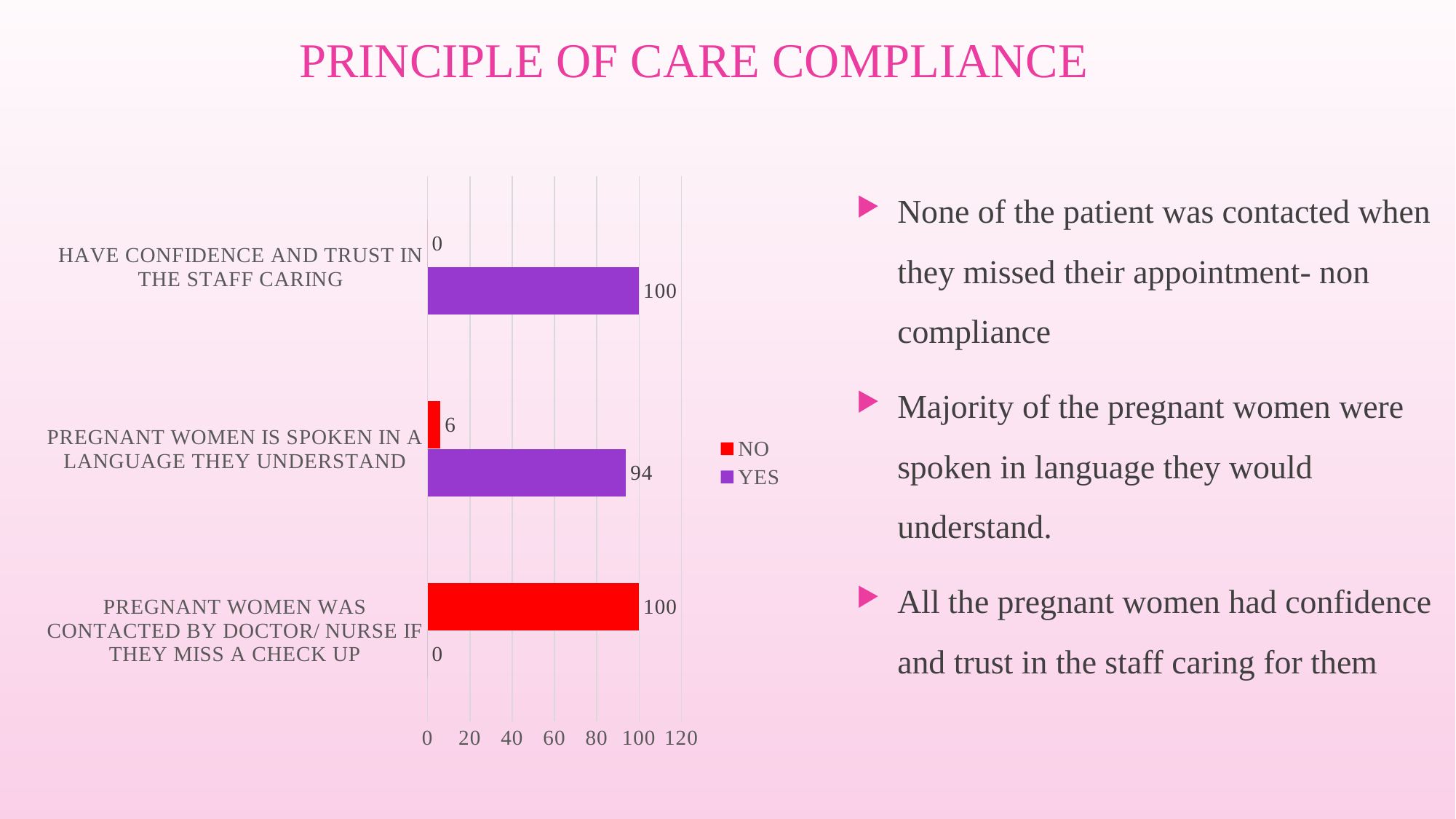

# PRINCIPLE OF CARE COMPLIANCE
None of the patient was contacted when they missed their appointment- non compliance
Majority of the pregnant women were spoken in language they would understand.
All the pregnant women had confidence and trust in the staff caring for them

### Chart

| Category | YES | NO  |
|---|---|---|
| PREGNANT WOMEN WAS CONTACTED BY DOCTOR/ NURSE IF THEY MISS A CHECK UP | 0.0 | 100.0 |
| PREGNANT WOMEN IS SPOKEN IN A LANGUAGE THEY UNDERSTAND | 93.84615384615384 | 6.153846153846154 |
| HAVE CONFIDENCE AND TRUST IN THE STAFF CARING | 100.0 | 0.0 |